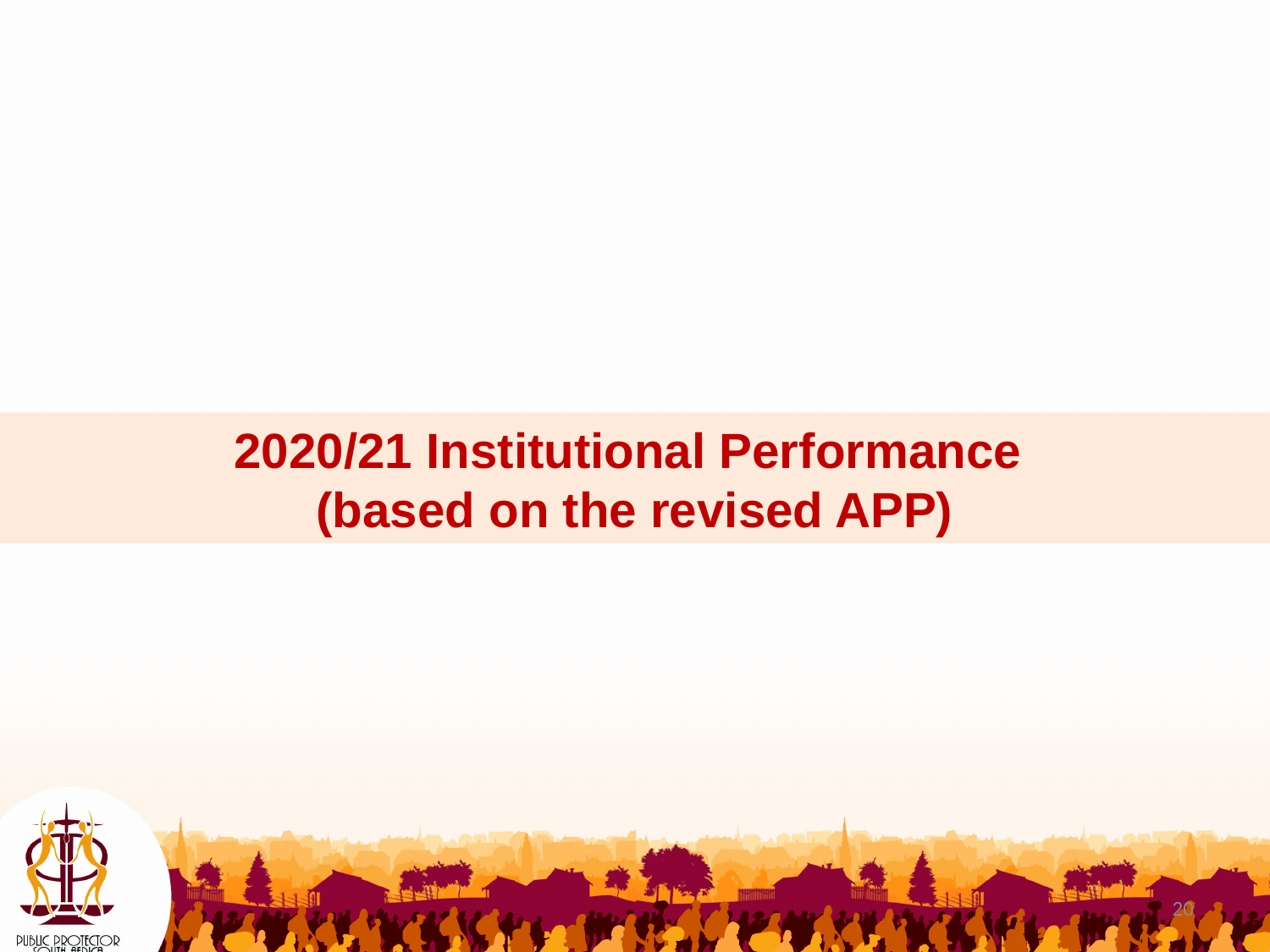

2020/21 Institutional Performance
(based on the revised APP)
20